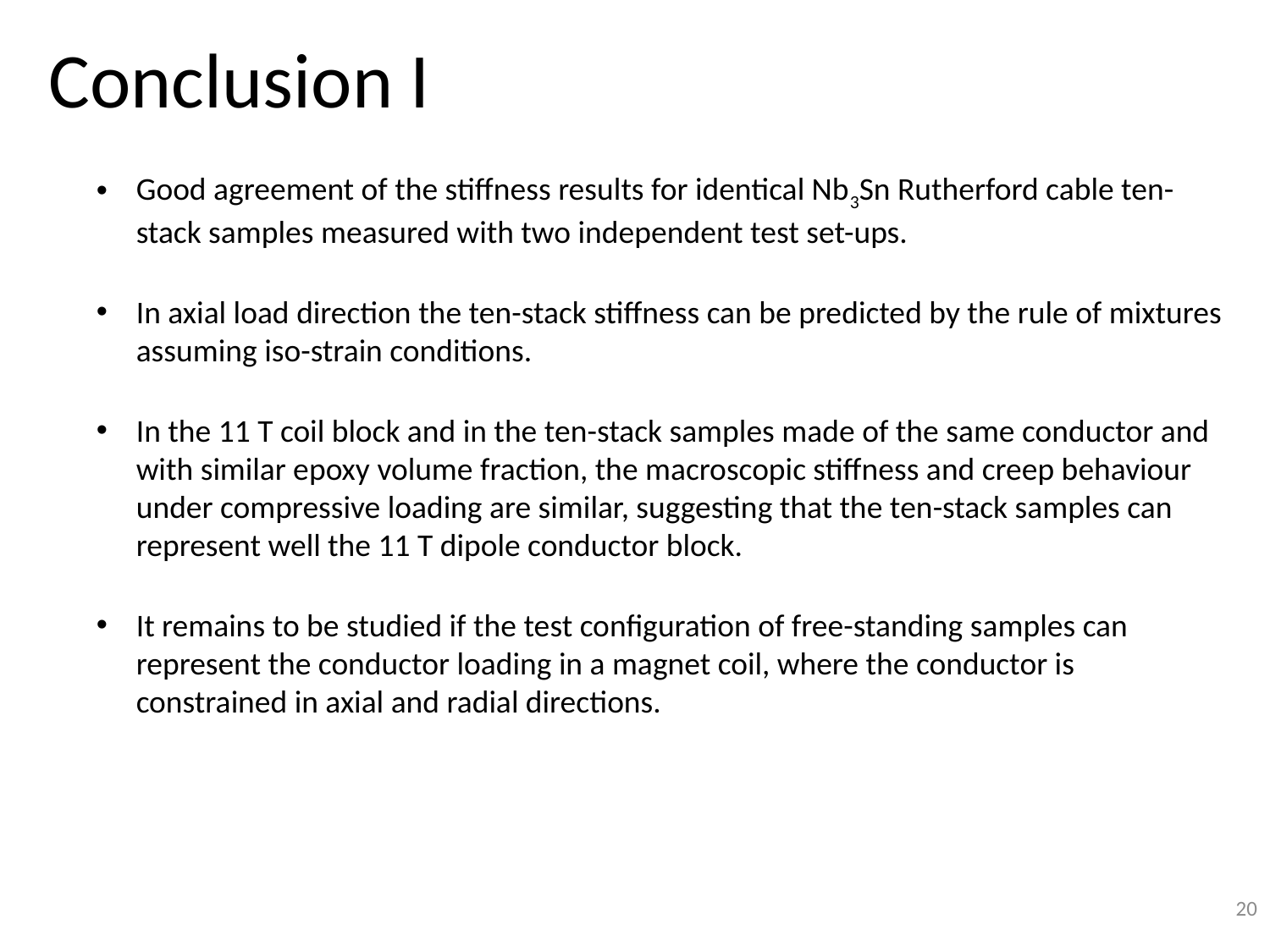

Conclusion I
Good agreement of the stiffness results for identical Nb3Sn Rutherford cable ten-stack samples measured with two independent test set-ups.
In axial load direction the ten-stack stiffness can be predicted by the rule of mixtures assuming iso-strain conditions.
In the 11 T coil block and in the ten-stack samples made of the same conductor and with similar epoxy volume fraction, the macroscopic stiffness and creep behaviour under compressive loading are similar, suggesting that the ten-stack samples can represent well the 11 T dipole conductor block.
It remains to be studied if the test configuration of free-standing samples can represent the conductor loading in a magnet coil, where the conductor is constrained in axial and radial directions.
20